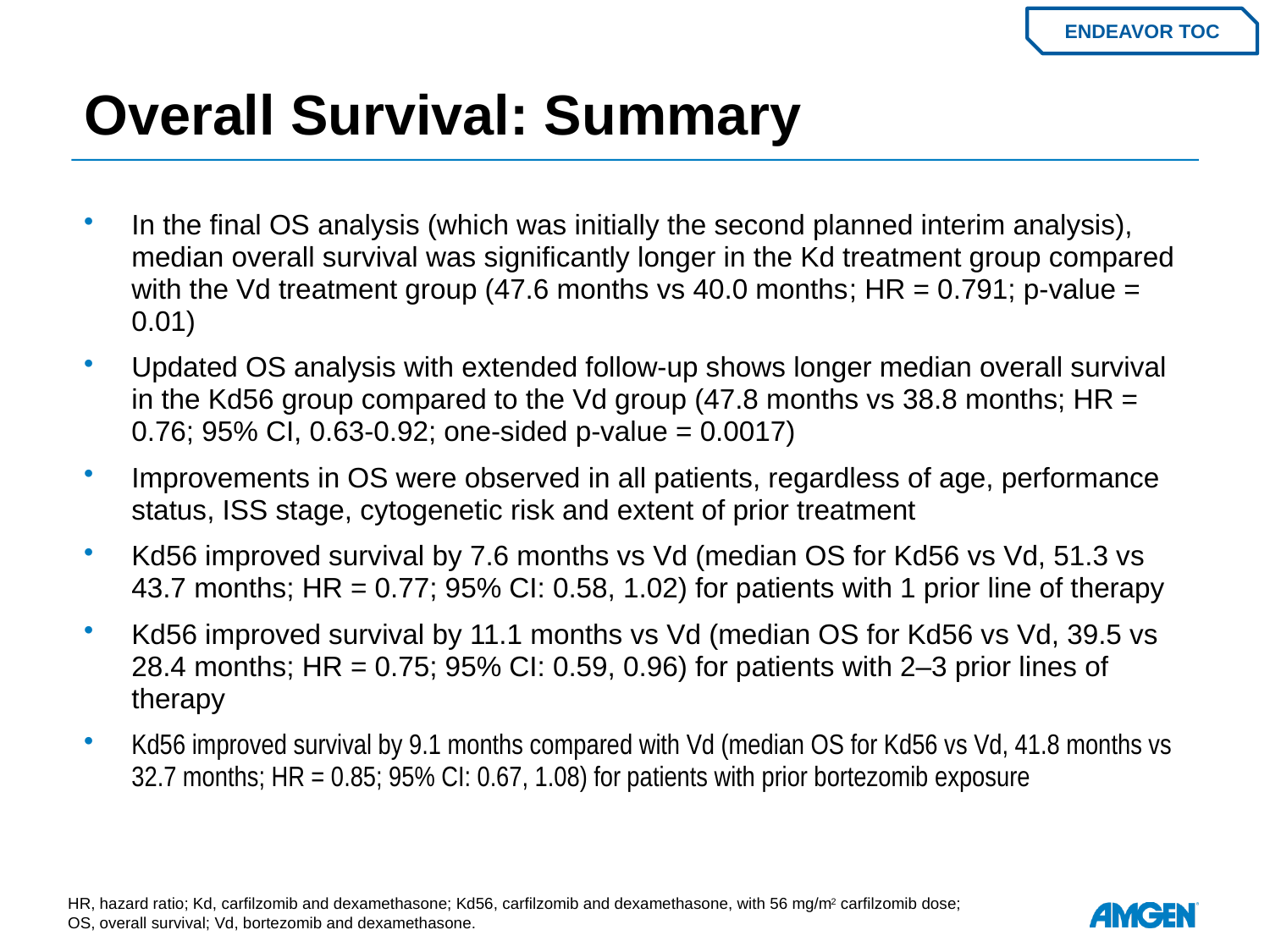

# Overall Survival: Summary
ENDEAVOR TOC
In the final OS analysis (which was initially the second planned interim analysis), median overall survival was significantly longer in the Kd treatment group compared with the Vd treatment group (47.6 months vs 40.0 months; HR = 0.791; p-value = 0.01)
Updated OS analysis with extended follow-up shows longer median overall survival in the Kd56 group compared to the Vd group (47.8 months vs 38.8 months; HR = 0.76; 95% CI, 0.63-0.92; one-sided p-value = 0.0017)
Improvements in OS were observed in all patients, regardless of age, performance status, ISS stage, cytogenetic risk and extent of prior treatment
Kd56 improved survival by 7.6 months vs Vd (median OS for Kd56 vs Vd, 51.3 vs 43.7 months; HR = 0.77; 95% CI: 0.58, 1.02) for patients with 1 prior line of therapy
Kd56 improved survival by 11.1 months vs Vd (median OS for Kd56 vs Vd, 39.5 vs 28.4 months; HR = 0.75; 95% CI: 0.59, 0.96) for patients with 2–3 prior lines of therapy
Kd56 improved survival by 9.1 months compared with Vd (median OS for Kd56 vs Vd, 41.8 months vs 32.7 months; HR = 0.85; 95% CI: 0.67, 1.08) for patients with prior bortezomib exposure
HR, hazard ratio; Kd, carfilzomib and dexamethasone; Kd56, carfilzomib and dexamethasone, with 56 mg/m2 carfilzomib dose;
OS, overall survival; Vd, bortezomib and dexamethasone.